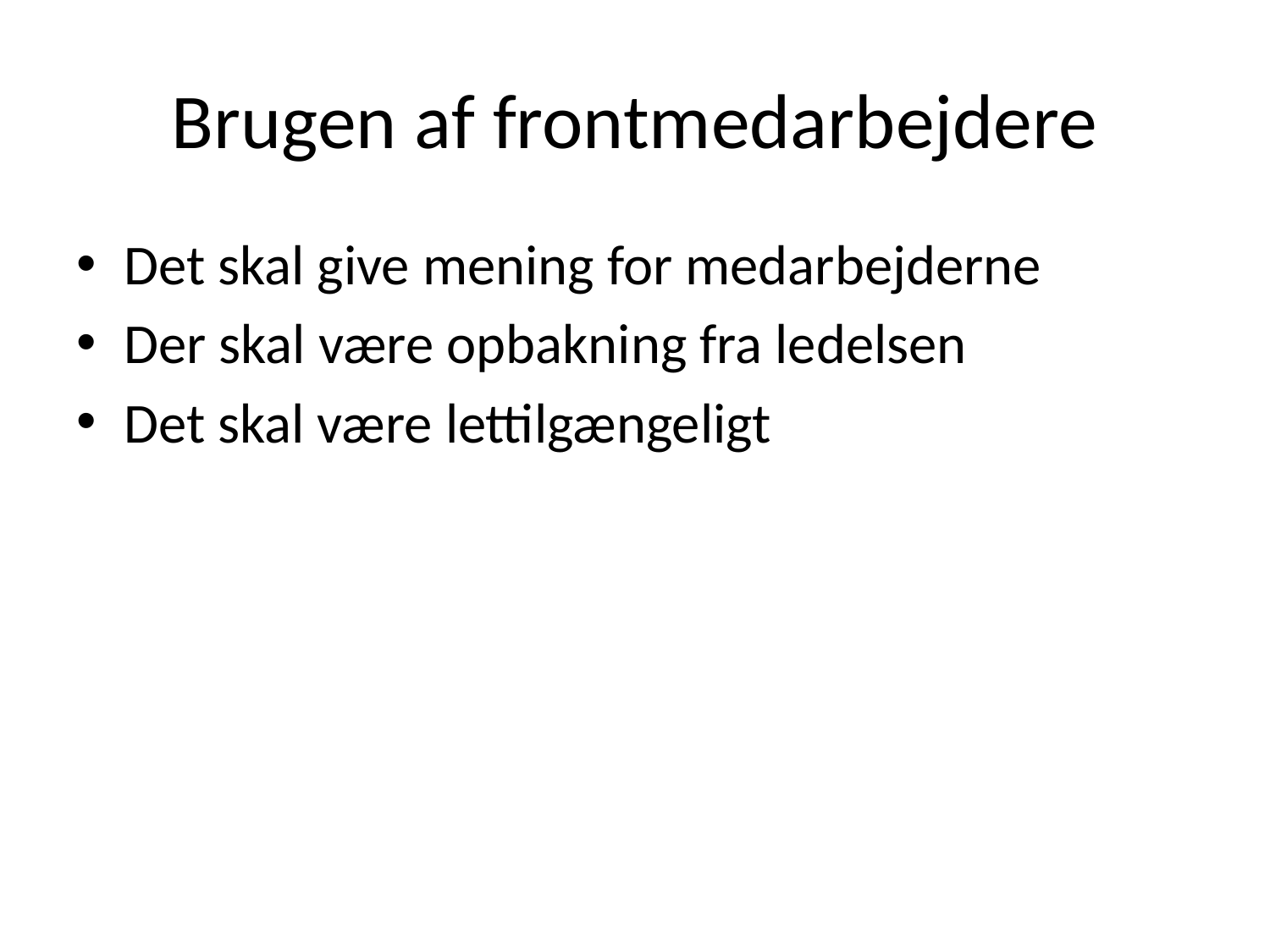

# Brugen af frontmedarbejdere
Det skal give mening for medarbejderne
Der skal være opbakning fra ledelsen
Det skal være lettilgængeligt